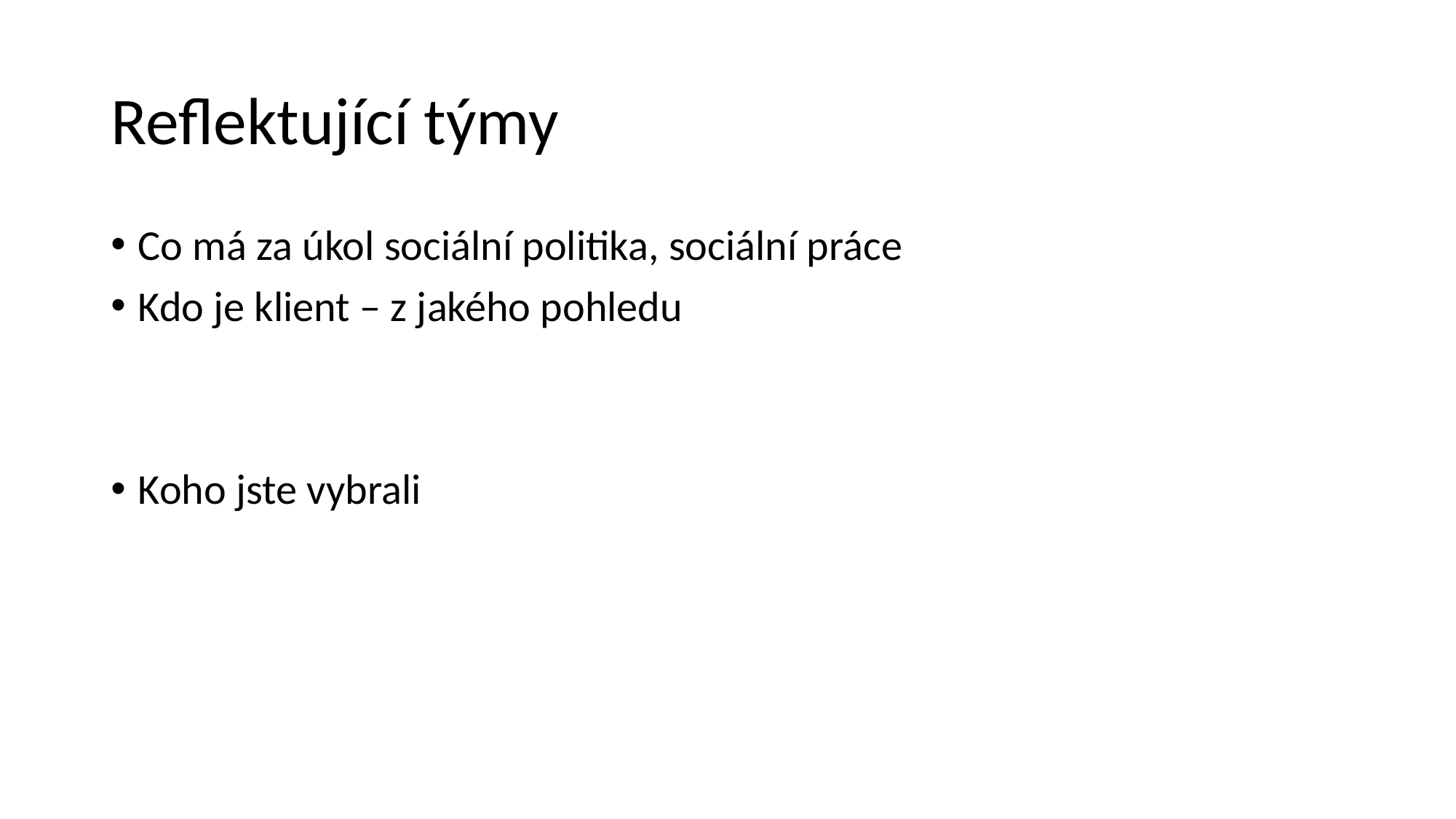

# Reflektující týmy
Co má za úkol sociální politika, sociální práce
Kdo je klient – z jakého pohledu

Koho jste vybrali